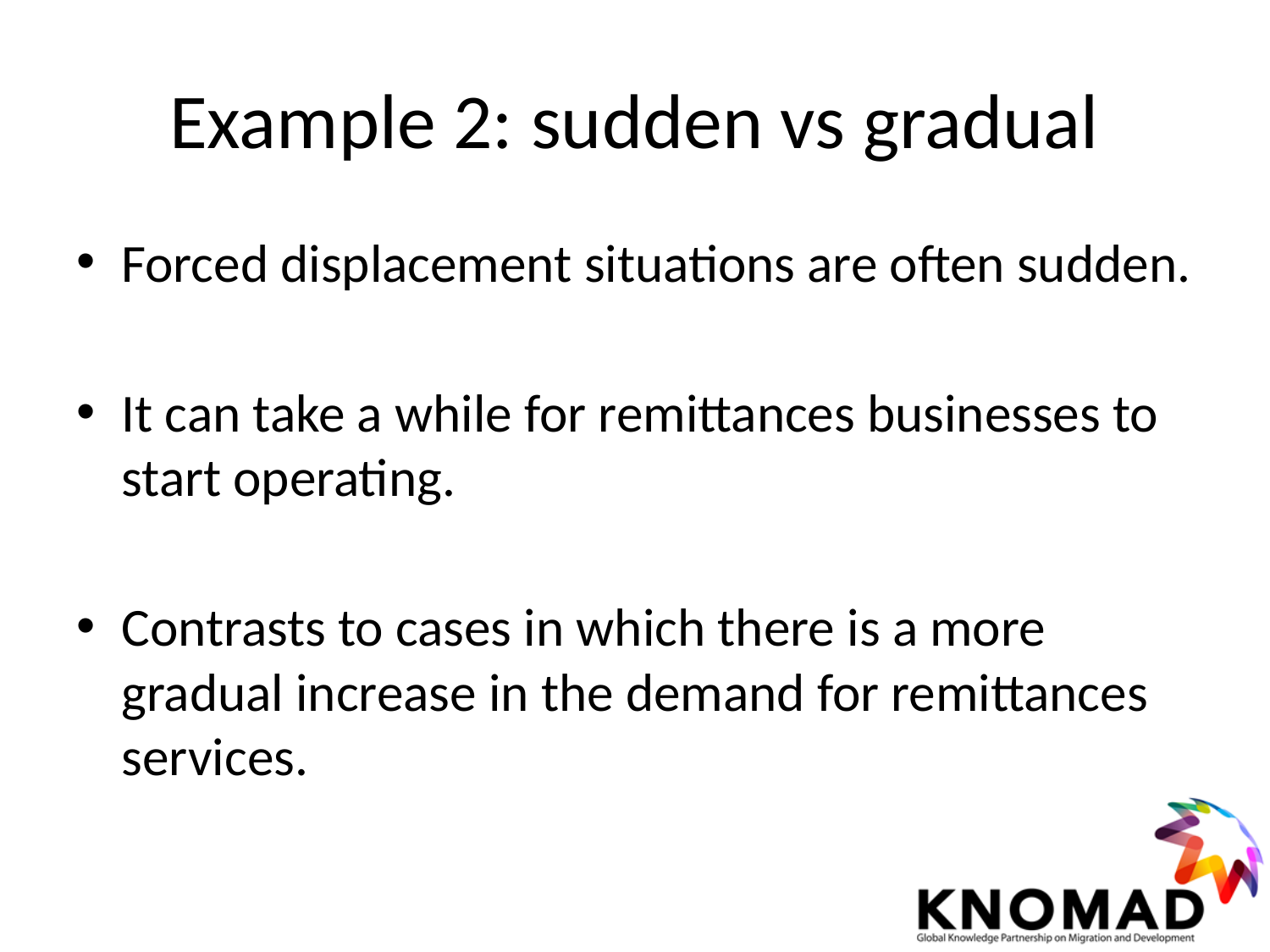

# Example 2: sudden vs gradual
Forced displacement situations are often sudden.

It can take a while for remittances businesses to start operating.

Contrasts to cases in which there is a more gradual increase in the demand for remittances services.